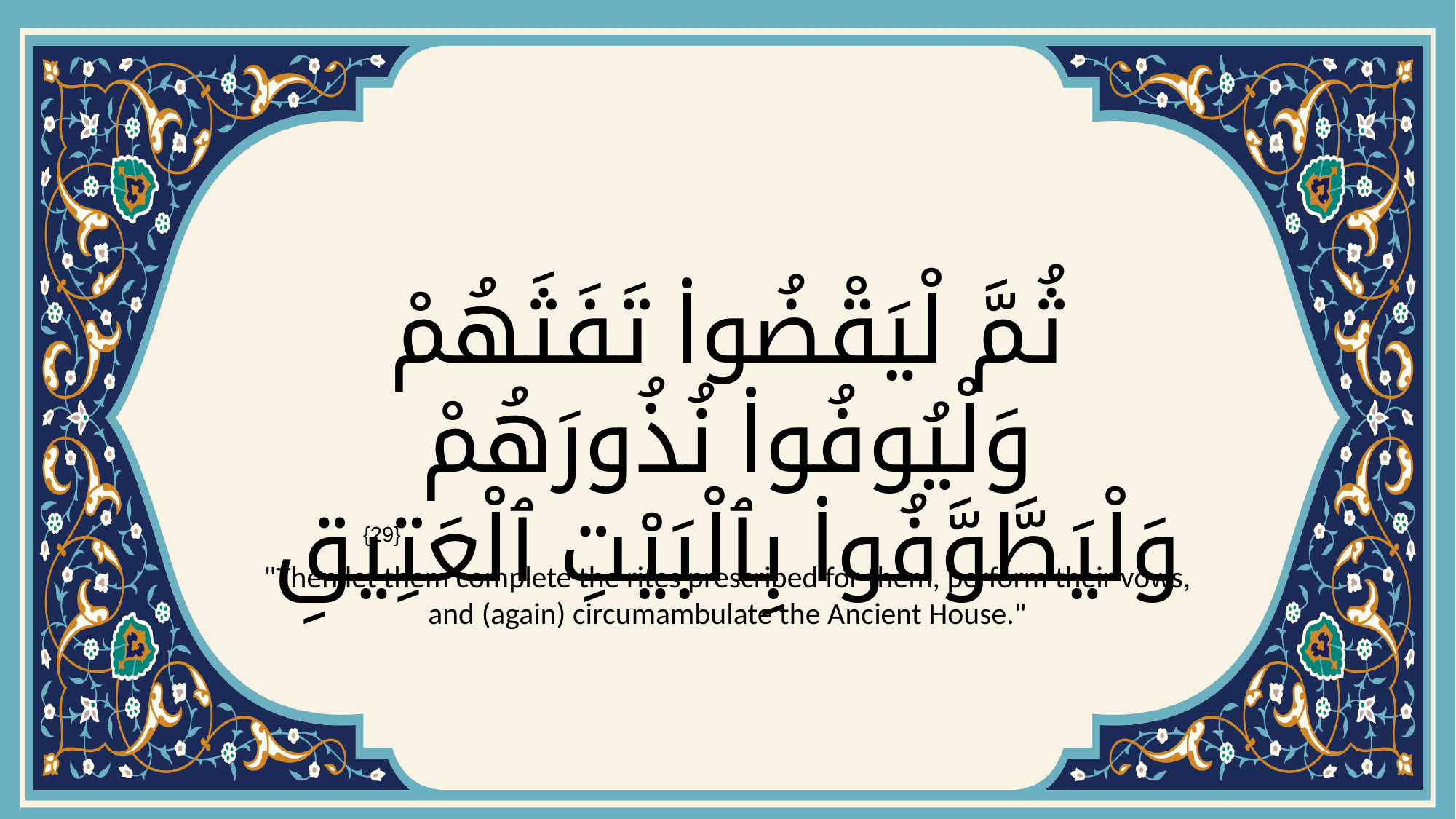

# ثُمَّ لْيَقْضُوا۟ تَفَثَهُمْ وَلْيُوفُوا۟ نُذُورَهُمْ وَلْيَطَّوَّفُوا۟ بِٱلْبَيْتِ ٱلْعَتِيقِ
{29}
"Then let them complete the rites prescribed for them, perform their vows, and (again) circumambulate the Ancient House."